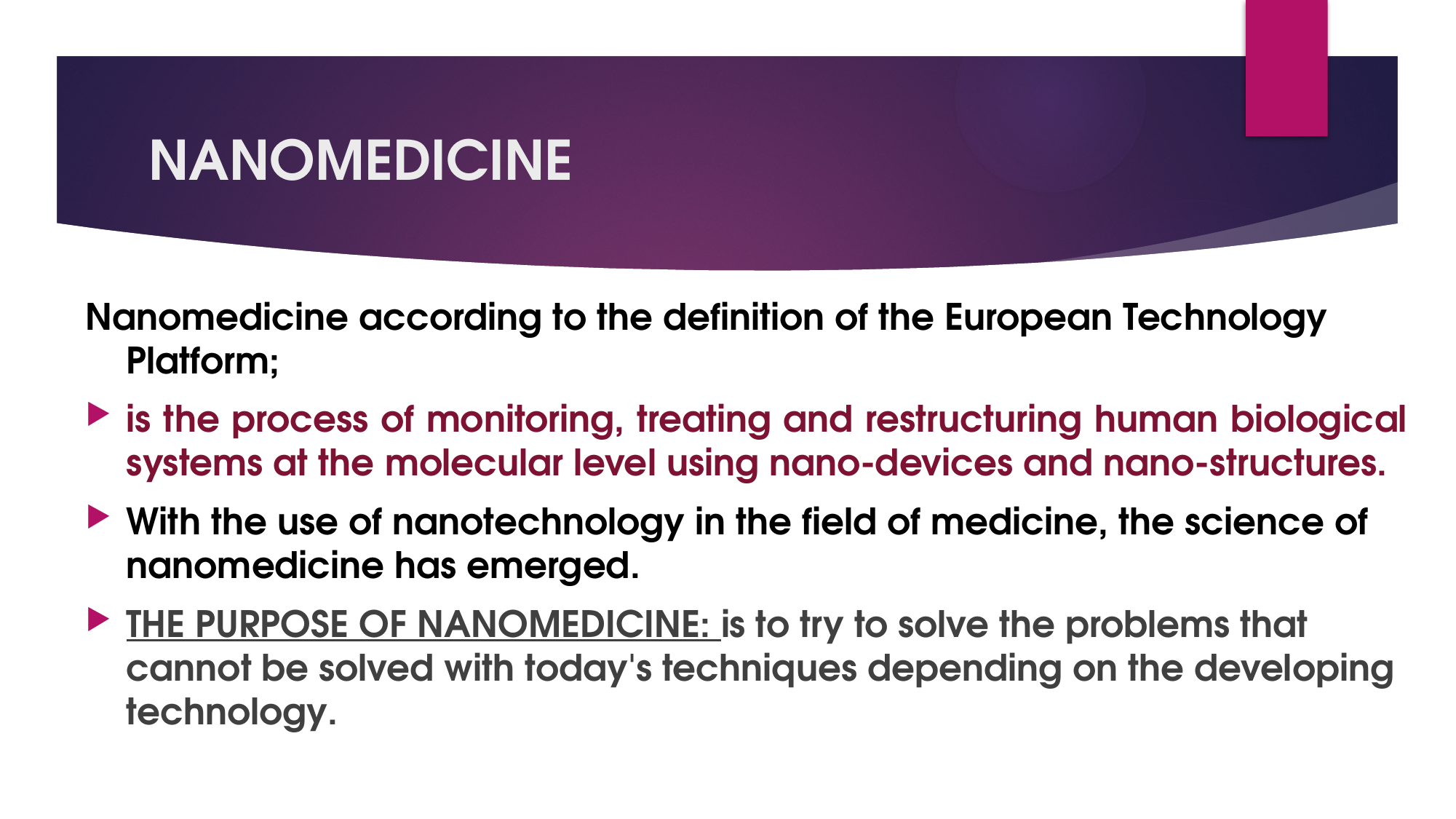

# NANOMEDICINE
Nanomedicine according to the definition of the European Technology Platform;
is the process of monitoring, treating and restructuring human biological systems at the molecular level using nano-devices and nano-structures.
With the use of nanotechnology in the field of medicine, the science of nanomedicine has emerged.
THE PURPOSE OF NANOMEDICINE: is to try to solve the problems that cannot be solved with today's techniques depending on the developing technology.